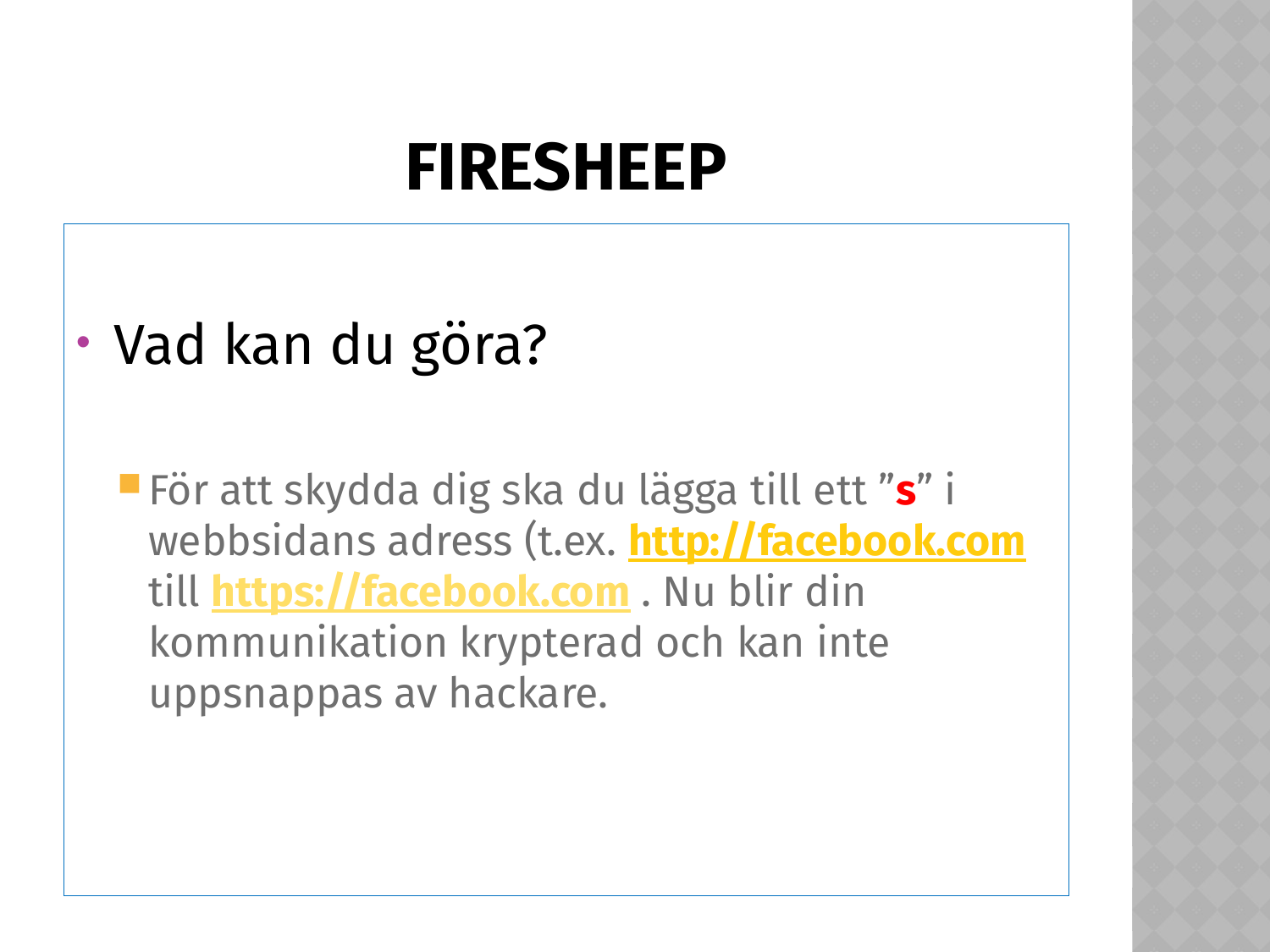

# fIRESHEEP

Vad kan du göra?

För att skydda dig ska du lägga till ett ”s” i webbsidans adress (t.ex. http://facebook.com till https://facebook.com . Nu blir din kommunikation krypterad och kan inte uppsnappas av hackare.